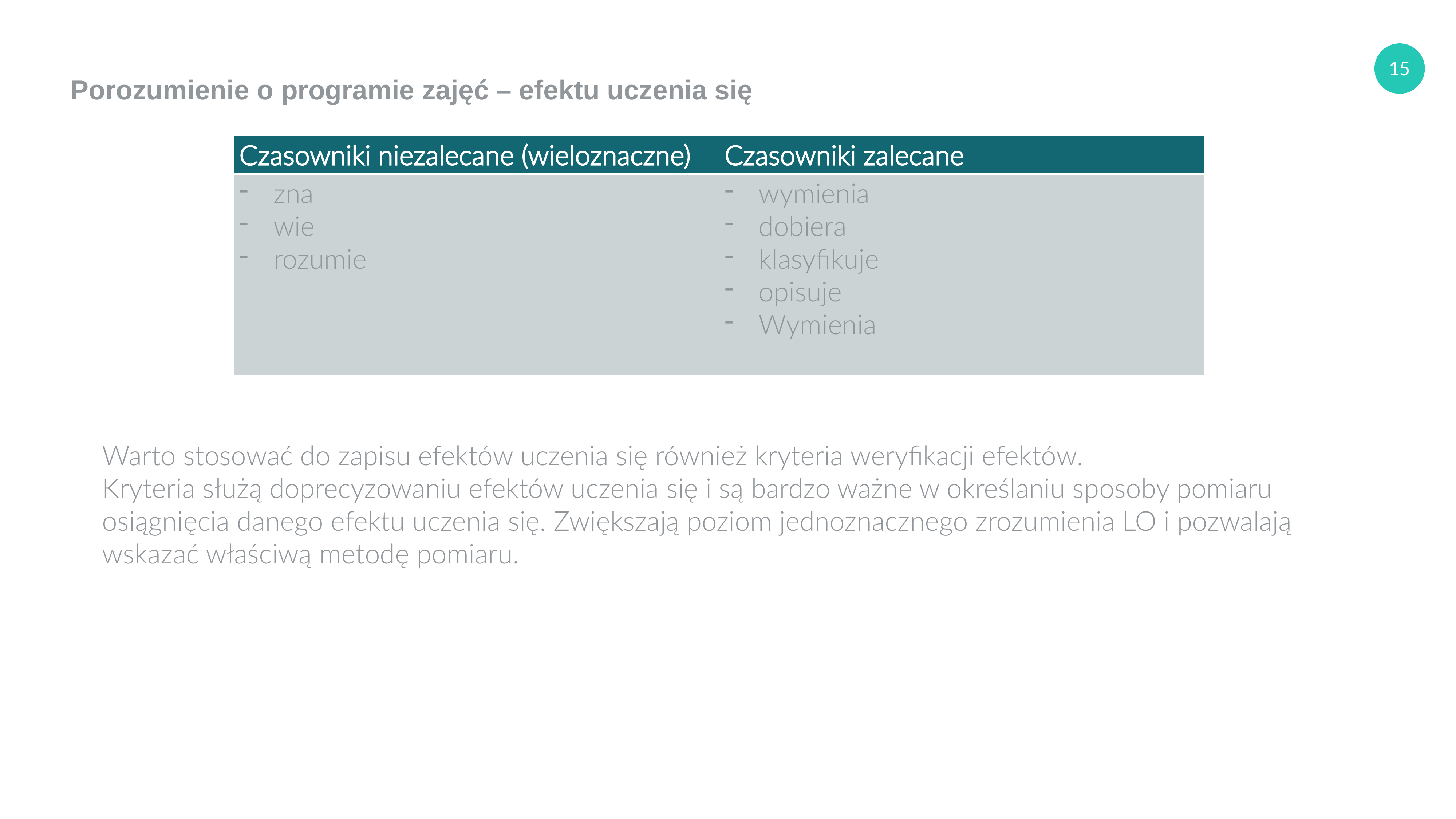

Porozumienie o programie zajęć – efektu uczenia się
| Czasowniki niezalecane (wieloznaczne) | Czasowniki zalecane |
| --- | --- |
| zna wie rozumie | wymienia dobiera klasyfikuje opisuje Wymienia |
Warto stosować do zapisu efektów uczenia się również kryteria weryfikacji efektów.
Kryteria służą doprecyzowaniu efektów uczenia się i są bardzo ważne w określaniu sposoby pomiaru osiągnięcia danego efektu uczenia się. Zwiększają poziom jednoznacznego zrozumienia LO i pozwalają wskazać właściwą metodę pomiaru.